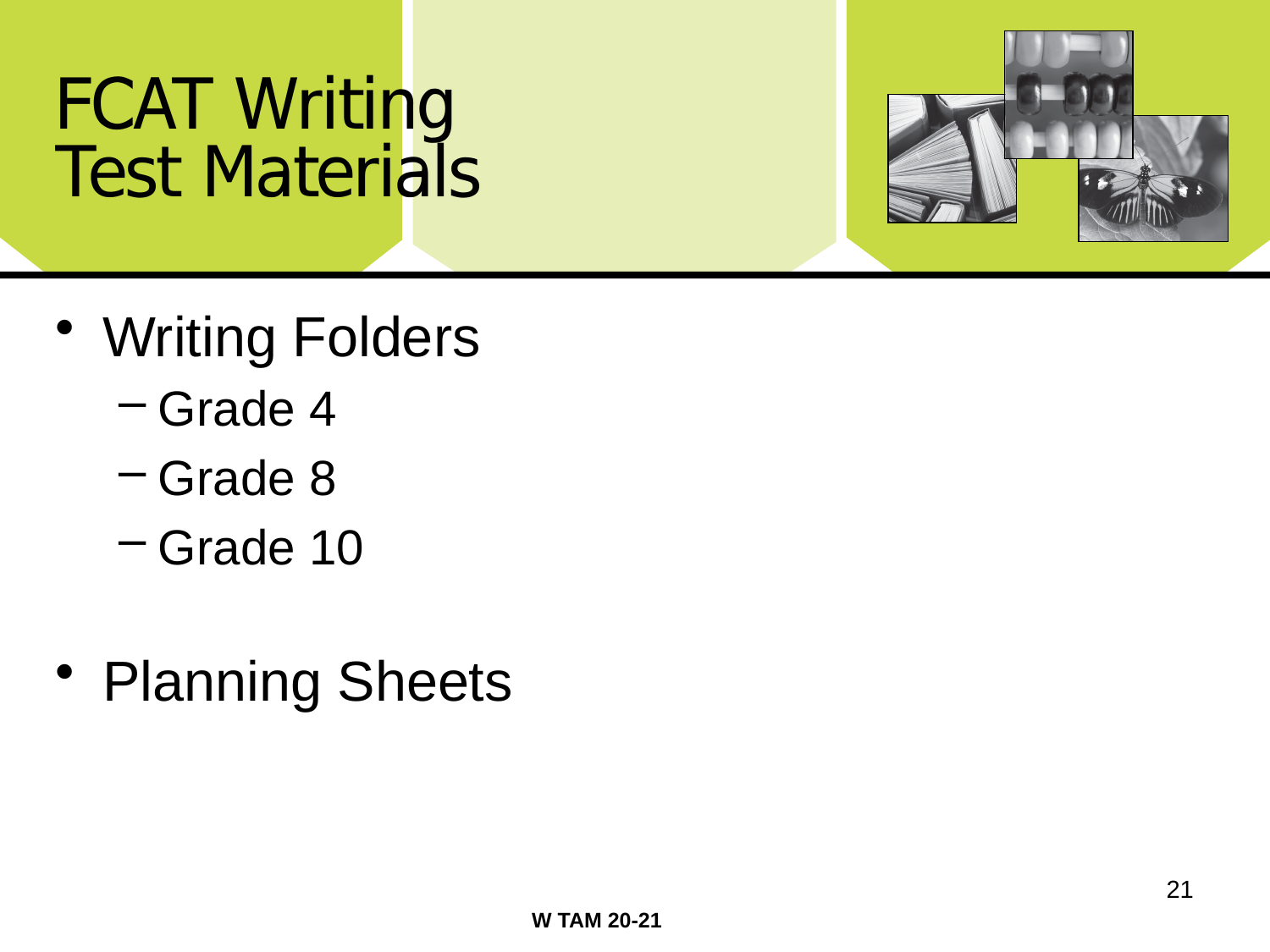

# FCAT Writing Test Materials
Writing Folders
Grade 4
Grade 8
Grade 10

Planning Sheets

21
W TAM 20-21